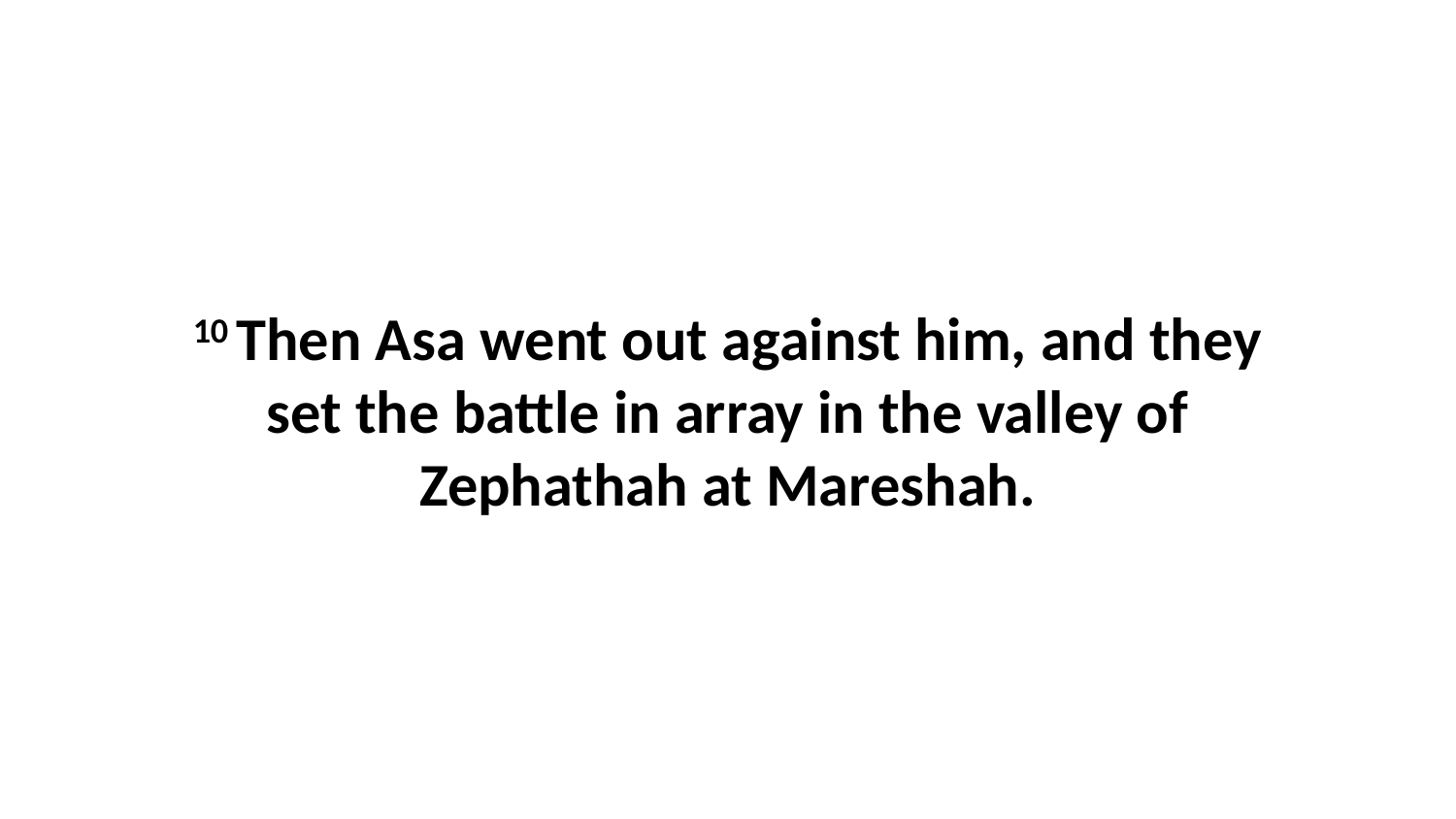

10 Then Asa went out against him, and they set the battle in array in the valley of Zephathah at Mareshah.